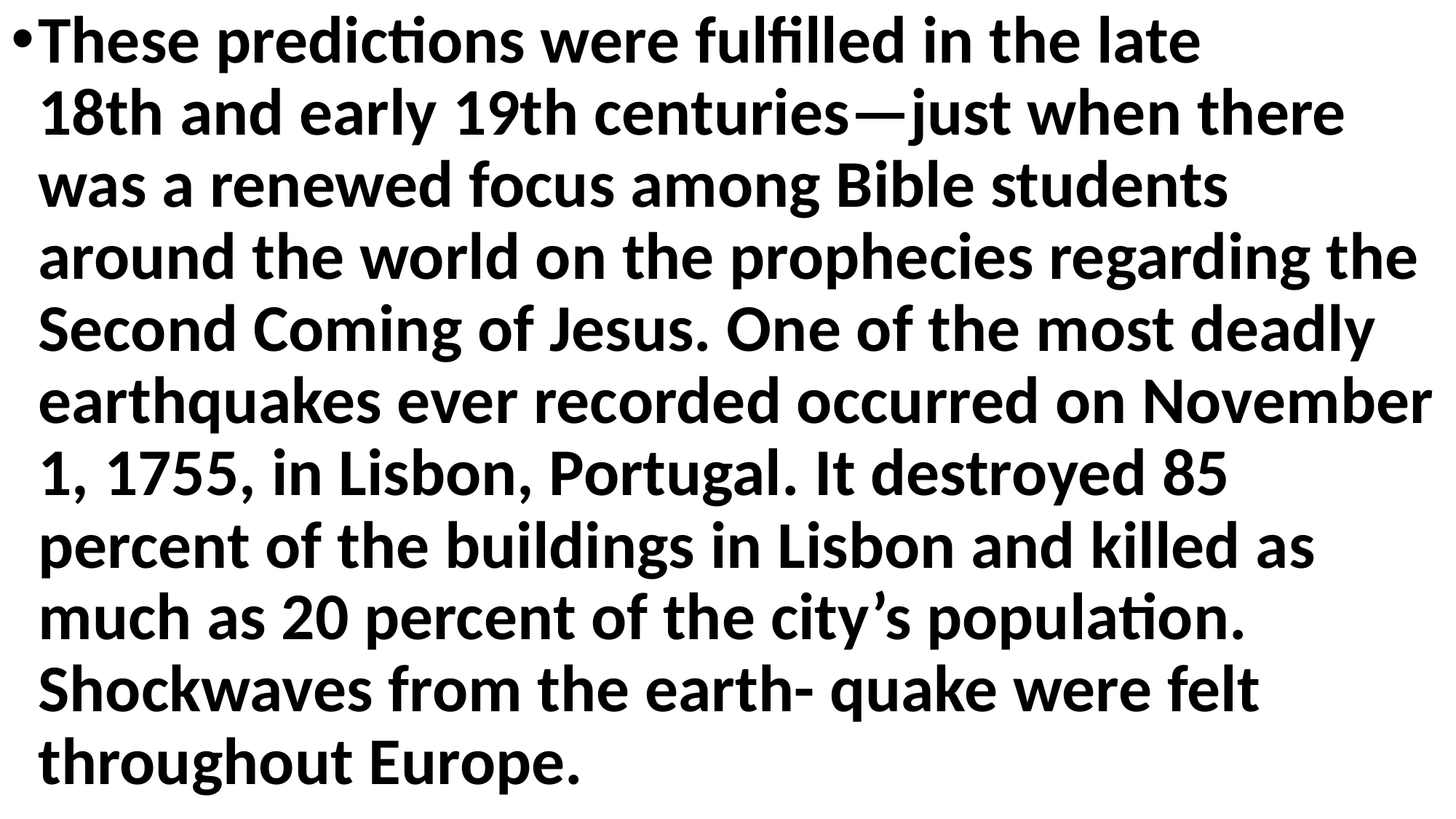

These predictions were fulfilled in the late 18th and early 19th centuries—just when there was a renewed focus among Bible students around the world on the prophecies regarding the Second Coming of Jesus. One of the most deadly earthquakes ever recorded occurred on November 1, 1755, in Lisbon, Portugal. It destroyed 85 percent of the buildings in Lisbon and killed as much as 20 percent of the city’s population. Shockwaves from the earth- quake were felt throughout Europe.